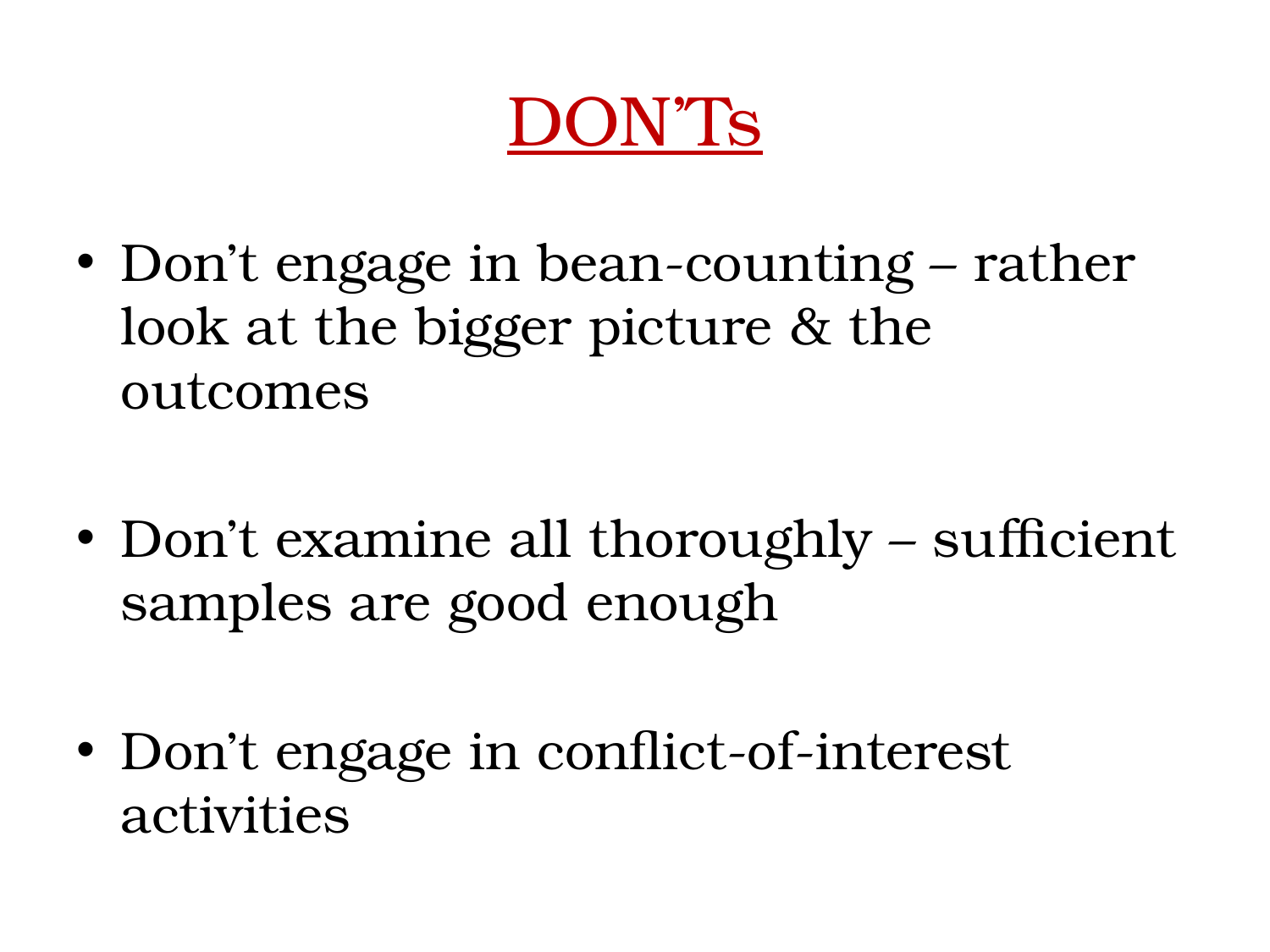

# DON’Ts
Don’t engage in bean-counting – rather look at the bigger picture & the outcomes

Don’t examine all thoroughly – sufficient samples are good enough

Don’t engage in conflict-of-interest activities